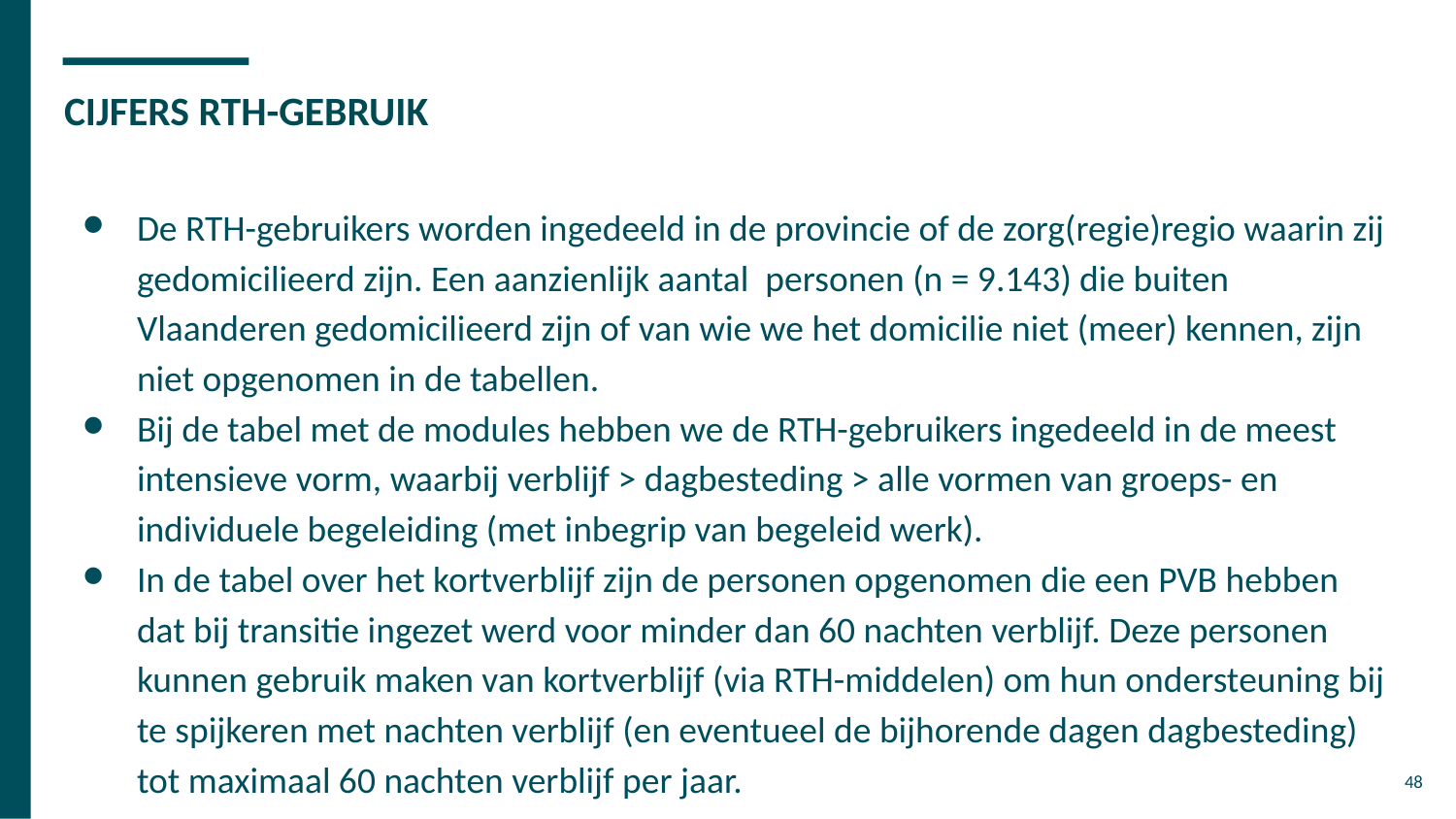

# CIJFERS RTH-GEBRUIK
De RTH-gebruikers worden ingedeeld in de provincie of de zorg(regie)regio waarin zij gedomicilieerd zijn. Een aanzienlijk aantal  personen (n = 9.143) die buiten Vlaanderen gedomicilieerd zijn of van wie we het domicilie niet (meer) kennen, zijn niet opgenomen in de tabellen.
Bij de tabel met de modules hebben we de RTH-gebruikers ingedeeld in de meest intensieve vorm, waarbij verblijf > dagbesteding > alle vormen van groeps- en individuele begeleiding (met inbegrip van begeleid werk).
In de tabel over het kortverblijf zijn de personen opgenomen die een PVB hebben dat bij transitie ingezet werd voor minder dan 60 nachten verblijf. Deze personen kunnen gebruik maken van kortverblijf (via RTH-middelen) om hun ondersteuning bij te spijkeren met nachten verblijf (en eventueel de bijhorende dagen dagbesteding) tot maximaal 60 nachten verblijf per jaar.
48